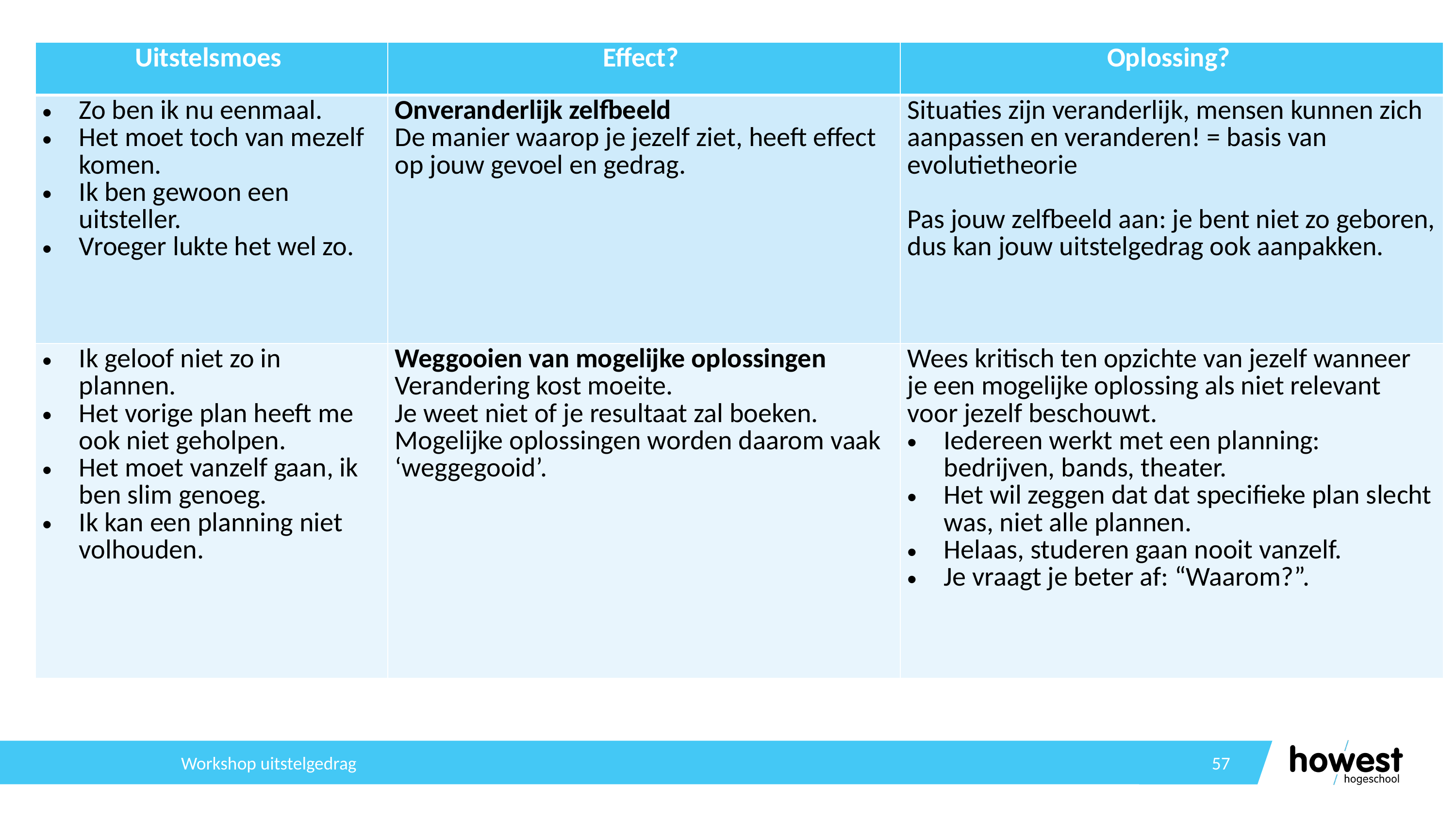

| Uitstelsmoes | Effect? | Oplossing? |
| --- | --- | --- |
| Zo ben ik nu eenmaal. Het moet toch van mezelf komen. Ik ben gewoon een uitsteller. Vroeger lukte het wel zo. | Onveranderlijk zelfbeeld De manier waarop je jezelf ziet, heeft effect op jouw gevoel en gedrag. | Situaties zijn veranderlijk, mensen kunnen zich aanpassen en veranderen! = basis van evolutietheorie Pas jouw zelfbeeld aan: je bent niet zo geboren, dus kan jouw uitstelgedrag ook aanpakken. |
| Ik geloof niet zo in plannen. Het vorige plan heeft me ook niet geholpen. Het moet vanzelf gaan, ik ben slim genoeg. Ik kan een planning niet volhouden. | Weggooien van mogelijke oplossingen Verandering kost moeite. Je weet niet of je resultaat zal boeken. Mogelijke oplossingen worden daarom vaak ‘weggegooid’. | Wees kritisch ten opzichte van jezelf wanneer je een mogelijke oplossing als niet relevant voor jezelf beschouwt. Iedereen werkt met een planning: bedrijven, bands, theater. Het wil zeggen dat dat specifieke plan slecht was, niet alle plannen. Helaas, studeren gaan nooit vanzelf. Je vraagt je beter af: “Waarom?”. |
# We pakken het uitstellen aan: ons GEDACHTEN veranderen

Workshop uitstelgedrag
57